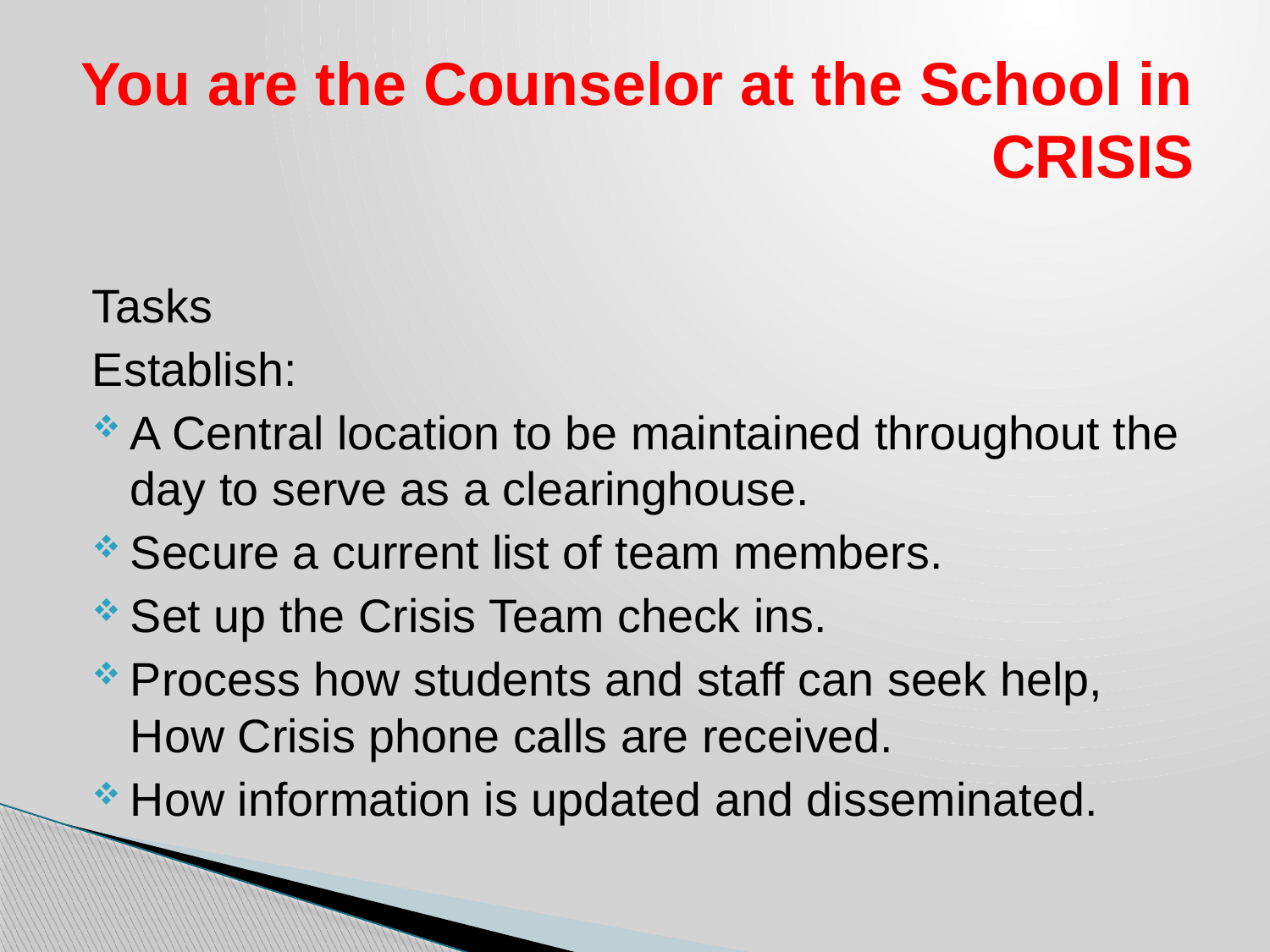

# You are the Counselor at the School in CRISIS

Tasks
Establish:
A Central location to be maintained throughout the day to serve as a clearinghouse.
Secure a current list of team members.
Set up the Crisis Team check ins.
Process how students and staff can seek help, How Crisis phone calls are received.
How information is updated and disseminated.